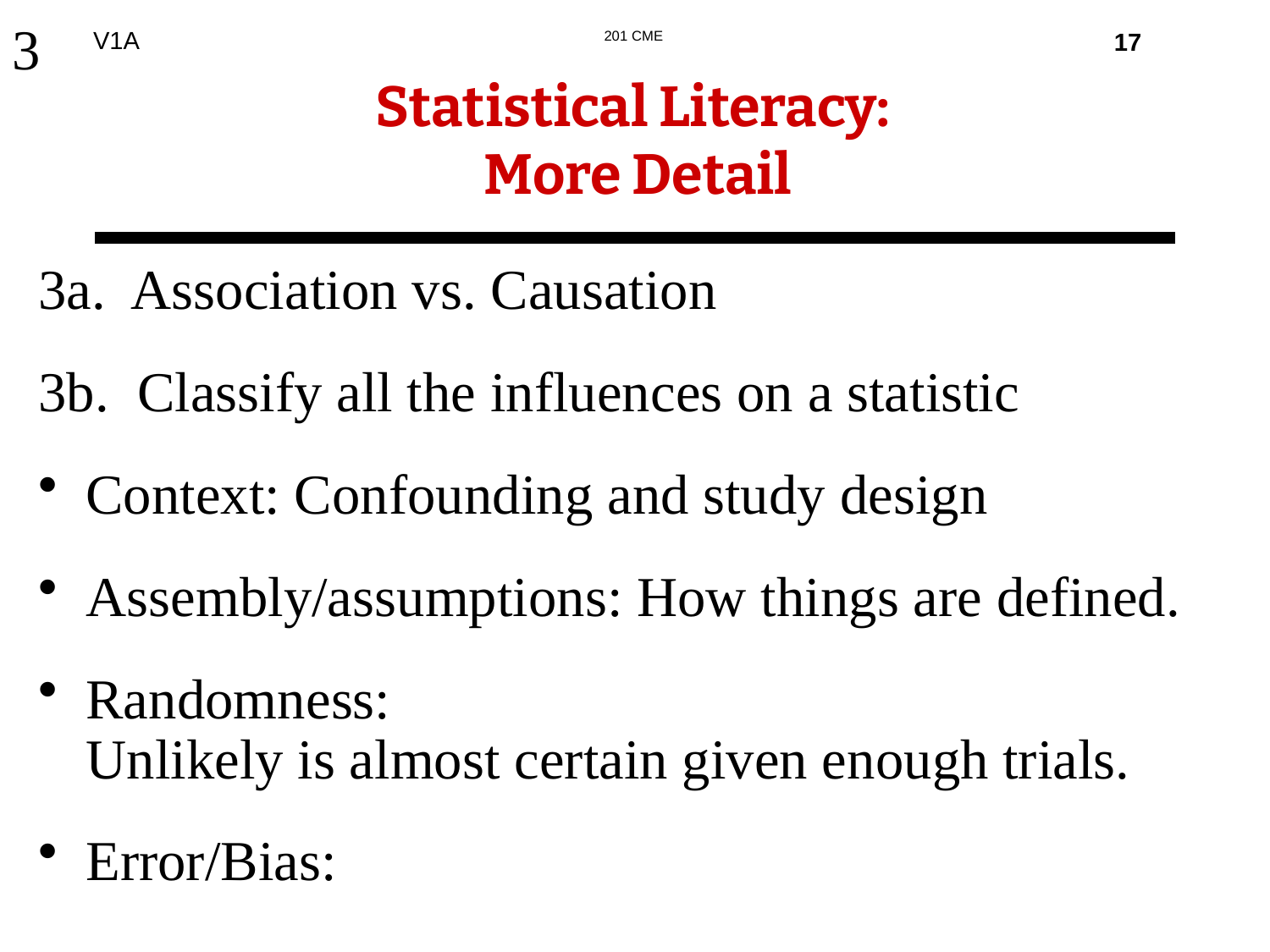

3
17
# Statistical Literacy: More Detail
3a.  Association vs. Causation
3b.  Classify all the influences on a statistic
Context: Confounding and study design
Assembly/assumptions: How things are defined.
Randomness:
Unlikely is almost certain given enough trials.
Error/Bias: